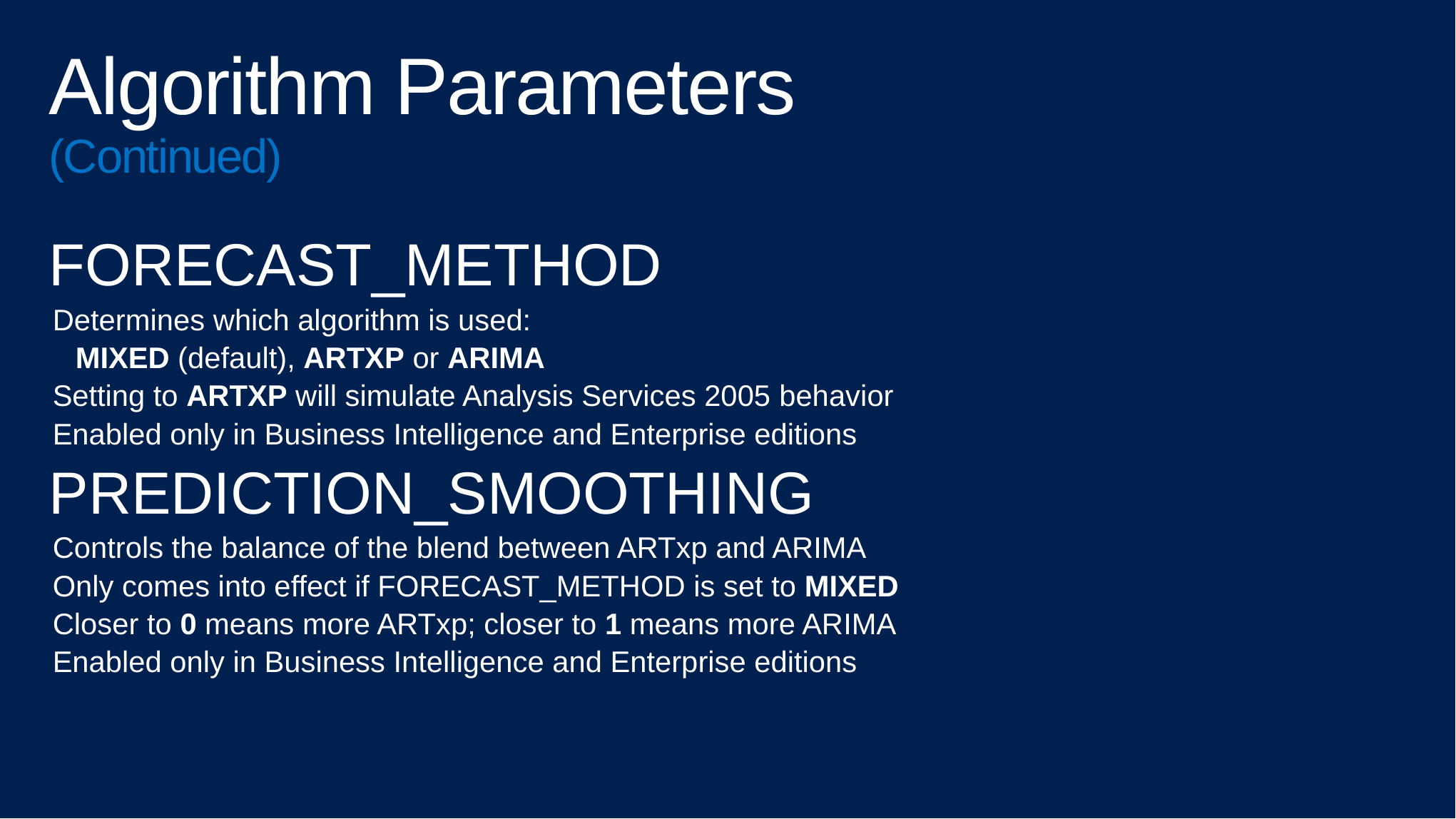

# Algorithm Parameters (Continued)
FORECAST_METHOD
Determines which algorithm is used:
MIXED (default), ARTXP or ARIMA
Setting to ARTXP will simulate Analysis Services 2005 behavior
Enabled only in Business Intelligence and Enterprise editions
PREDICTION_SMOOTHING
Controls the balance of the blend between ARTxp and ARIMA
Only comes into effect if FORECAST_METHOD is set to MIXED
Closer to 0 means more ARTxp; closer to 1 means more ARIMA
Enabled only in Business Intelligence and Enterprise editions